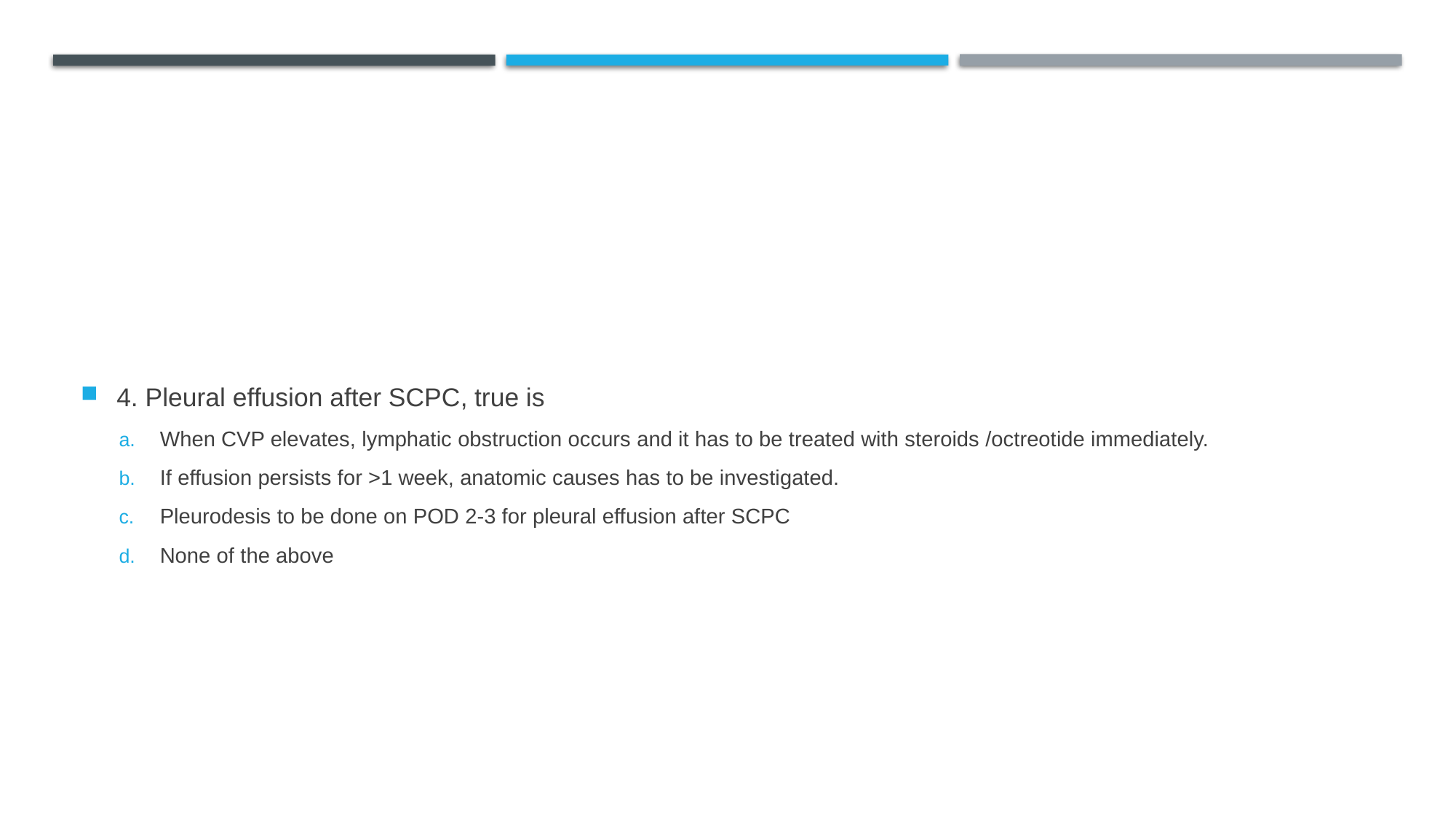

#
4. Pleural effusion after SCPC, true is
When CVP elevates, lymphatic obstruction occurs and it has to be treated with steroids /octreotide immediately.
If effusion persists for >1 week, anatomic causes has to be investigated.
Pleurodesis to be done on POD 2-3 for pleural effusion after SCPC
None of the above